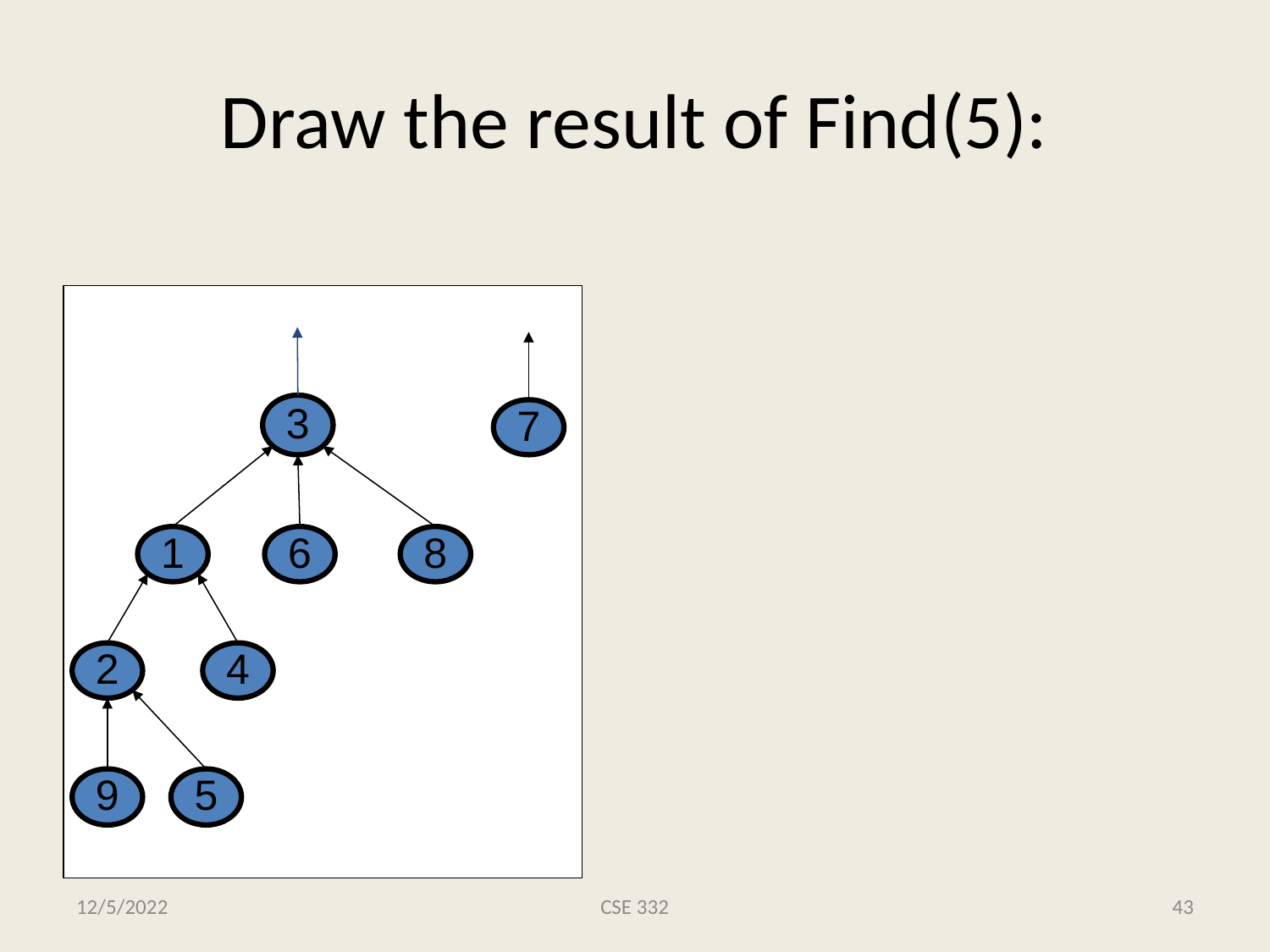

# Draw the result of Find(5):

3
7
1
6
8
2
4
9
5
12/5/2022
CSE 332
43